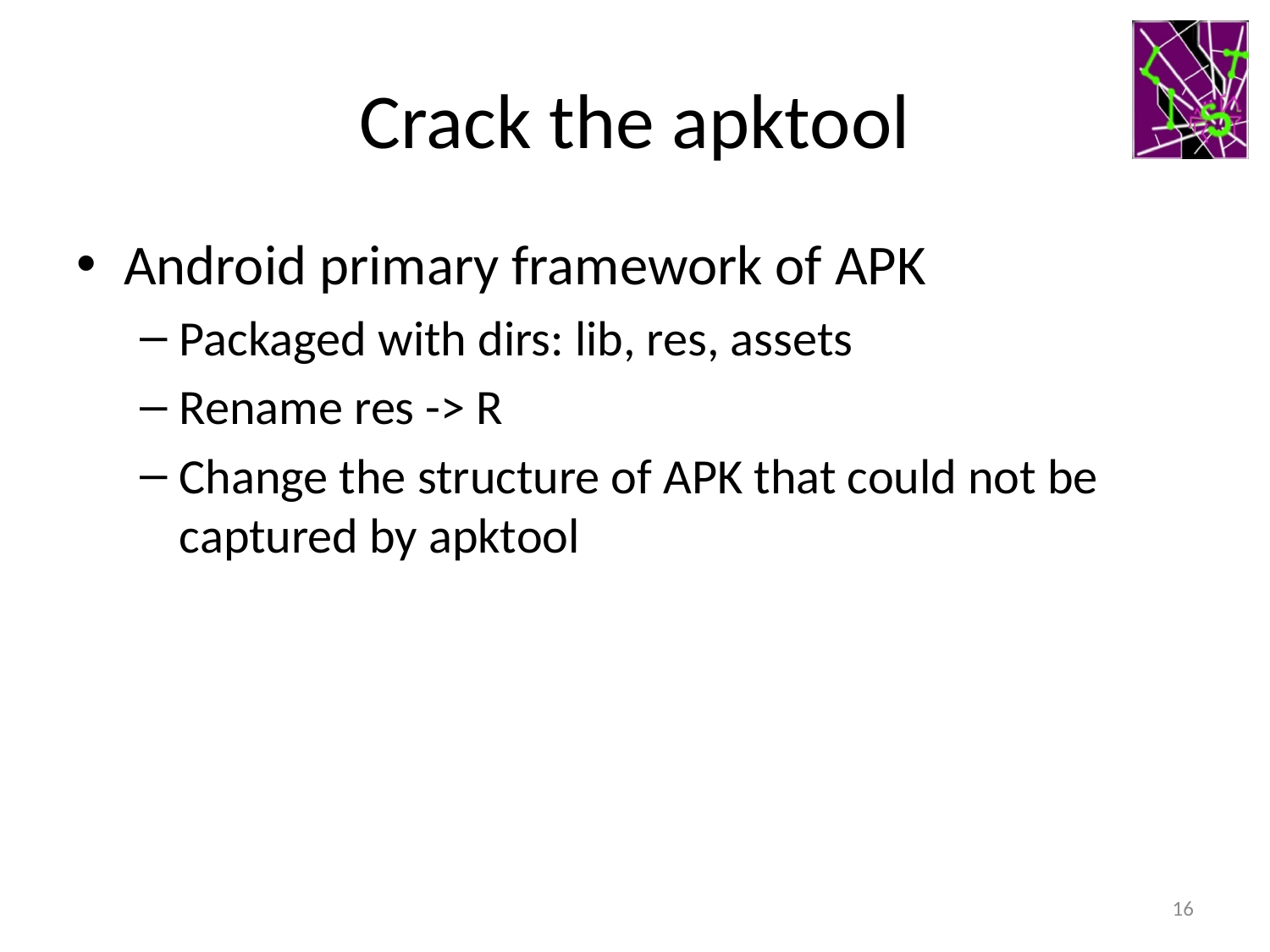

# Crack the apktool
Android primary framework of APK
Packaged with dirs: lib, res, assets
Rename res -> R
Change the structure of APK that could not be captured by apktool

16